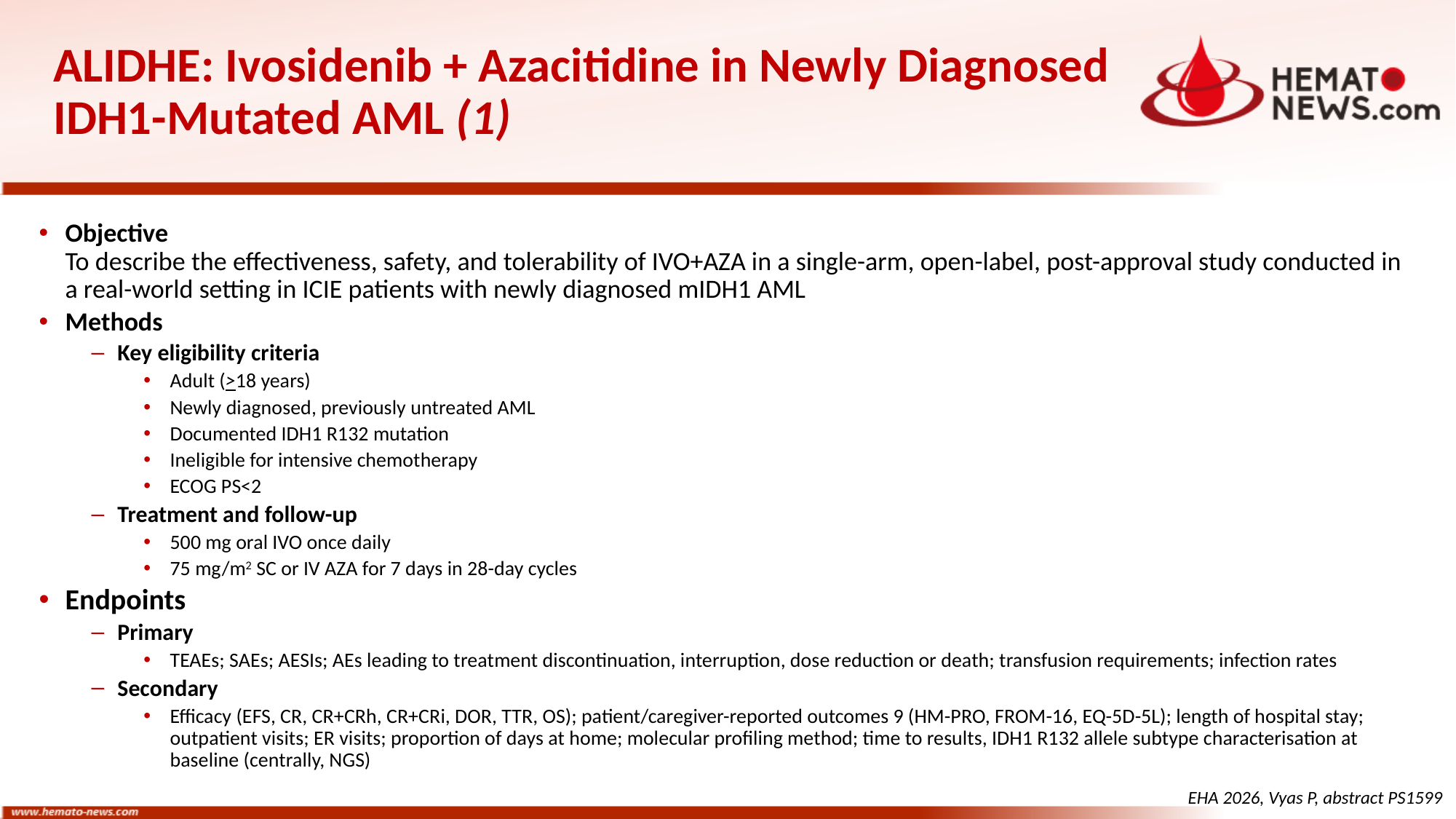

# ALIDHE: Ivosidenib + Azacitidine in Newly Diagnosed IDH1-Mutated AML (1)
Objective
To describe the effectiveness, safety, and tolerability of IVO+AZA in a single-arm, open-label, post-approval study conducted in a real-world setting in ICIE patients with newly diagnosed mIDH1 AML
Methods
Key eligibility criteria
Adult (>18 years)
Newly diagnosed, previously untreated AML
Documented IDH1 R132 mutation
Ineligible for intensive chemotherapy
ECOG PS<2
Treatment and follow-up
500 mg oral IVO once daily
75 mg/m2 SC or IV AZA for 7 days in 28-day cycles
Endpoints
Primary
TEAEs; SAEs; AESIs; AEs leading to treatment discontinuation, interruption, dose reduction or death; transfusion requirements; infection rates
Secondary
Efficacy (EFS, CR, CR+CRh, CR+CRi, DOR, TTR, OS); patient/caregiver-reported outcomes 9 (HM-PRO, FROM-16, EQ-5D-5L); length of hospital stay; outpatient visits; ER visits; proportion of days at home; molecular profiling method; time to results, IDH1 R132 allele subtype characterisation at baseline (centrally, NGS)
EHA 2026, Vyas P, abstract PS1599